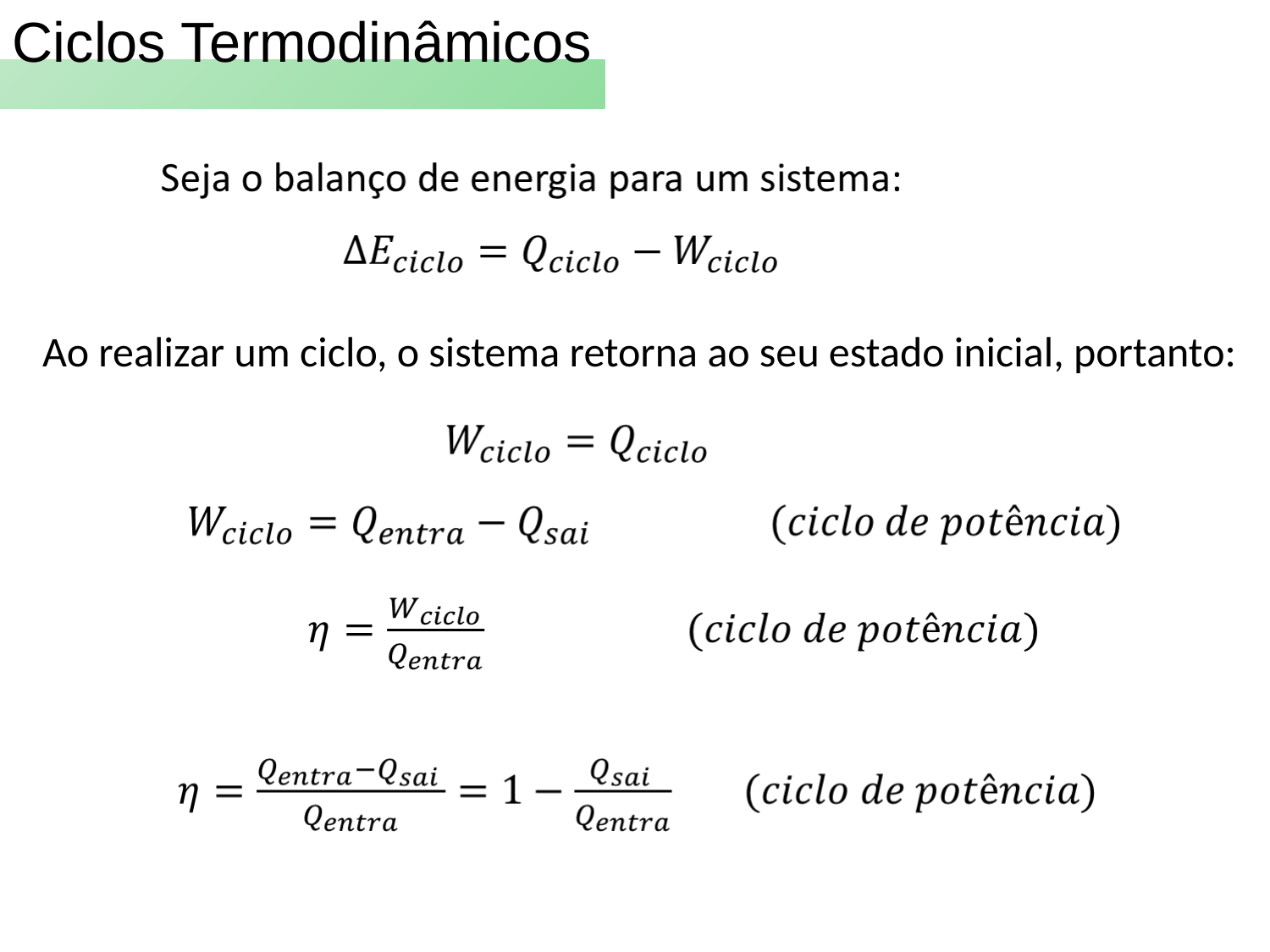

Ciclos Termodinâmicos

Ao realizar um ciclo, o sistema retorna ao seu estado inicial, portanto: